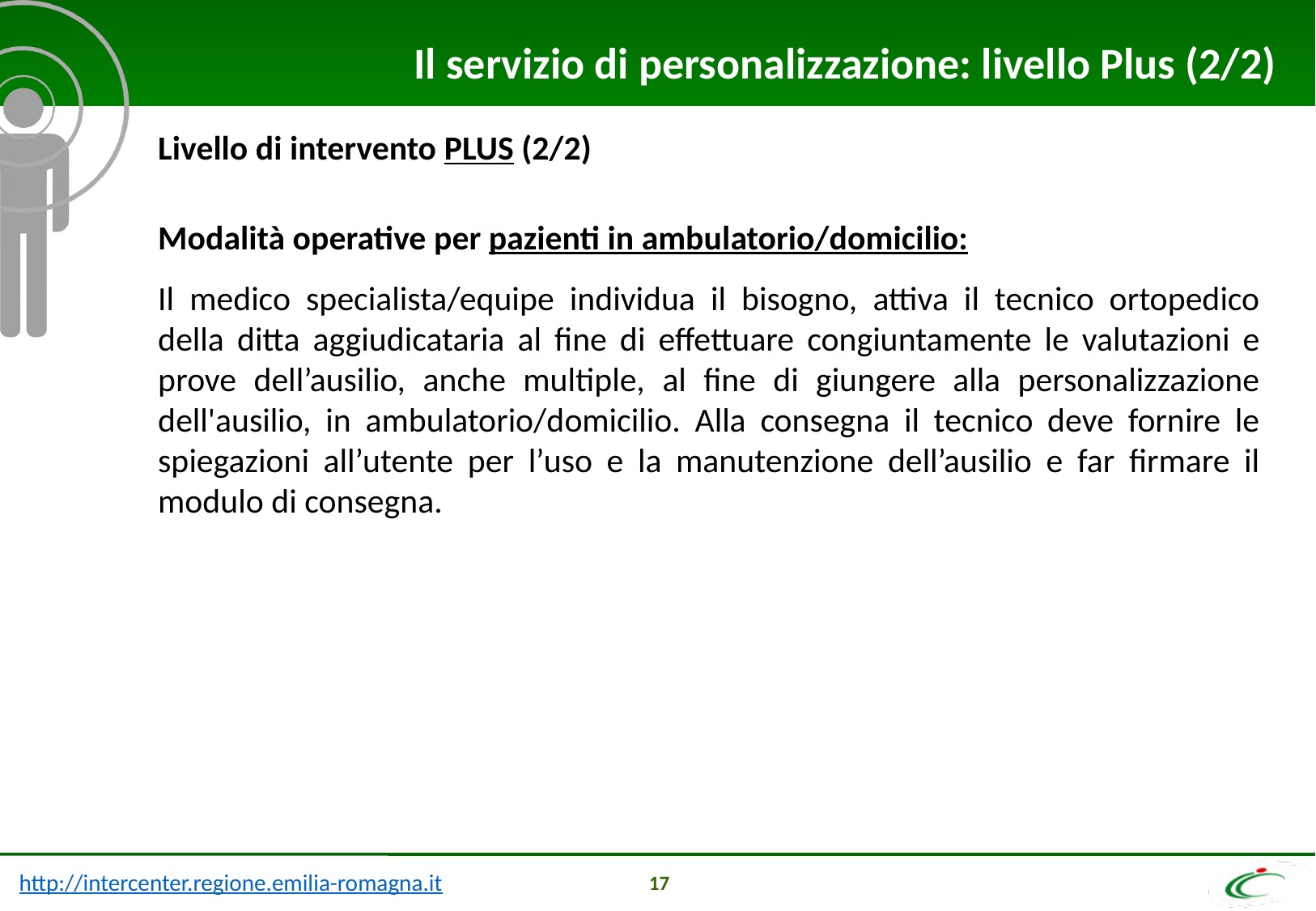

Il servizio di personalizzazione: livello Plus (2/2)

Livello di intervento PLUS (2/2)

Modalità operative per pazienti in ambulatorio/domicilio:
Il medico specialista/equipe individua il bisogno, attiva il tecnico ortopedico della ditta aggiudicataria al fine di effettuare congiuntamente le valutazioni e prove dell’ausilio, anche multiple, al fine di giungere alla personalizzazione dell'ausilio, in ambulatorio/domicilio. Alla consegna il tecnico deve fornire le spiegazioni all’utente per l’uso e la manutenzione dell’ausilio e far firmare il modulo di consegna.
17